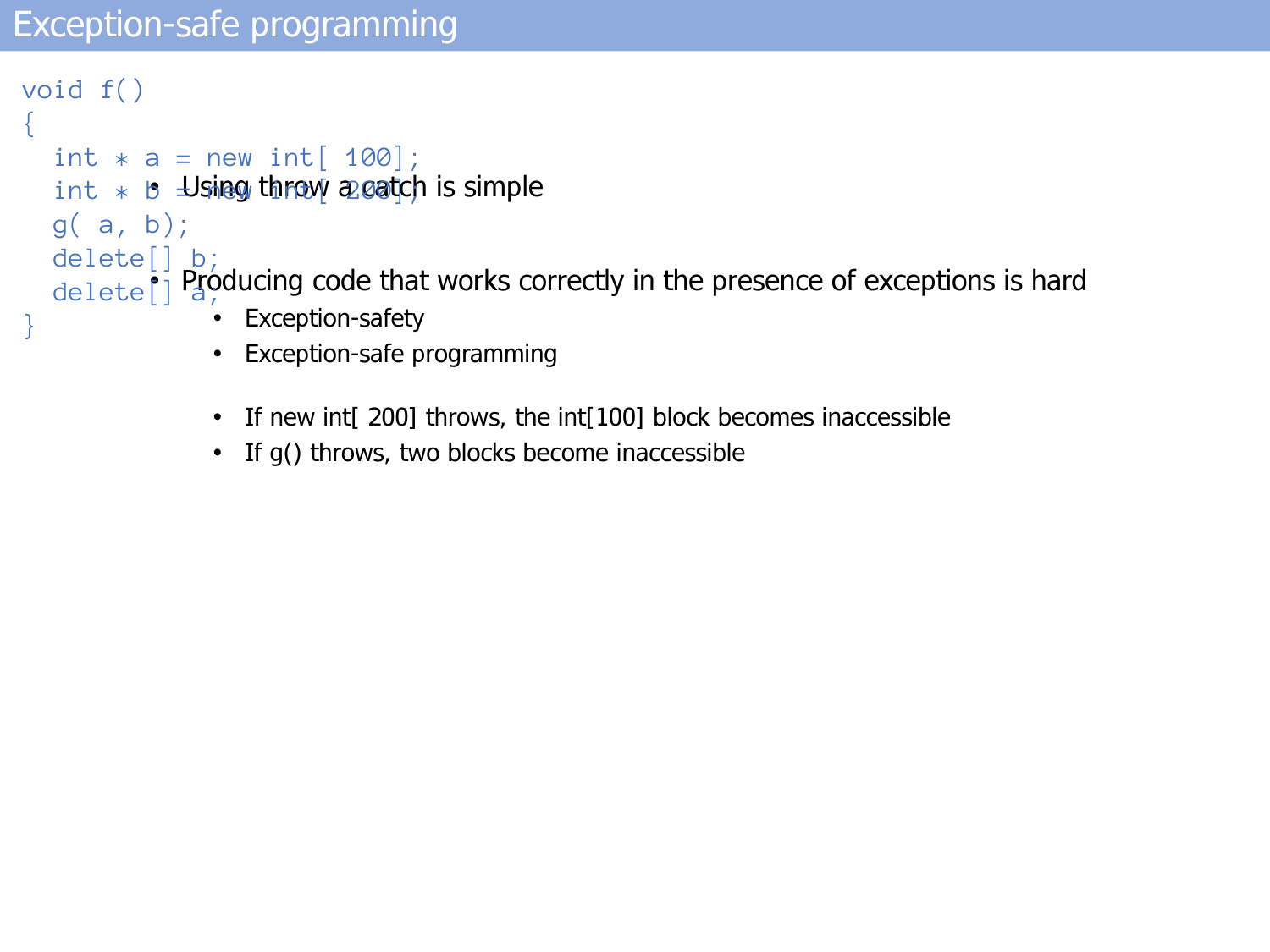

# Exception-safe programming

Using throw a catch is simple

Producing code that works correctly in the presence of exceptions is hard
Exception-safety
Exception-safe programming

void f()
{
  int * a = new int[ 100];
  int * b = new int[ 200];
  g( a, b);
  delete[] b;
  delete[] a;
}

If new int[ 200] throws, the int[100] block becomes inaccessible
If g() throws, two blocks become inaccessible